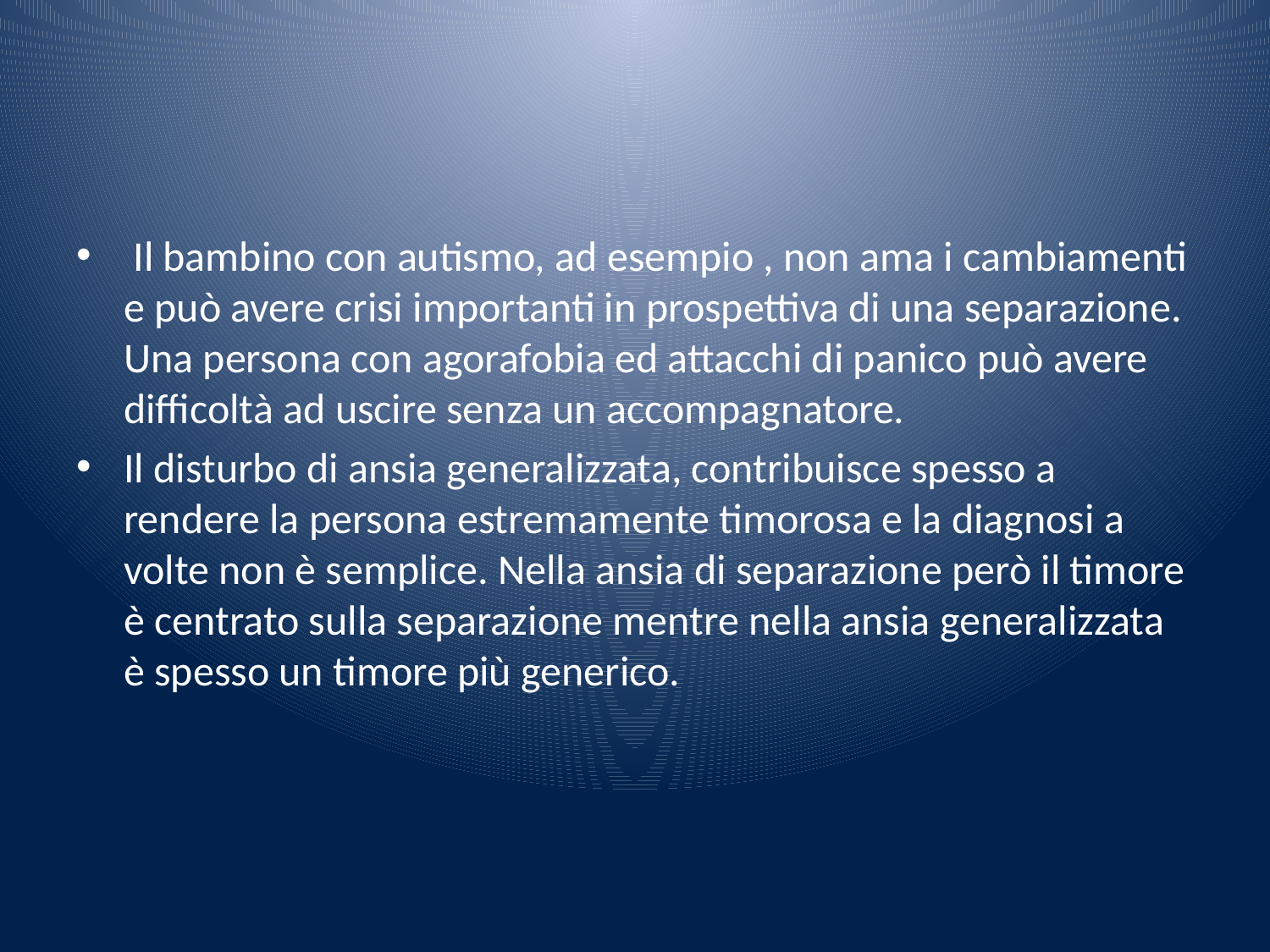

#
 Il bambino con autismo, ad esempio , non ama i cambiamenti e può avere crisi importanti in prospettiva di una separazione. Una persona con agorafobia ed attacchi di panico può avere difficoltà ad uscire senza un accompagnatore.
Il disturbo di ansia generalizzata, contribuisce spesso a rendere la persona estremamente timorosa e la diagnosi a volte non è semplice. Nella ansia di separazione però il timore è centrato sulla separazione mentre nella ansia generalizzata è spesso un timore più generico.